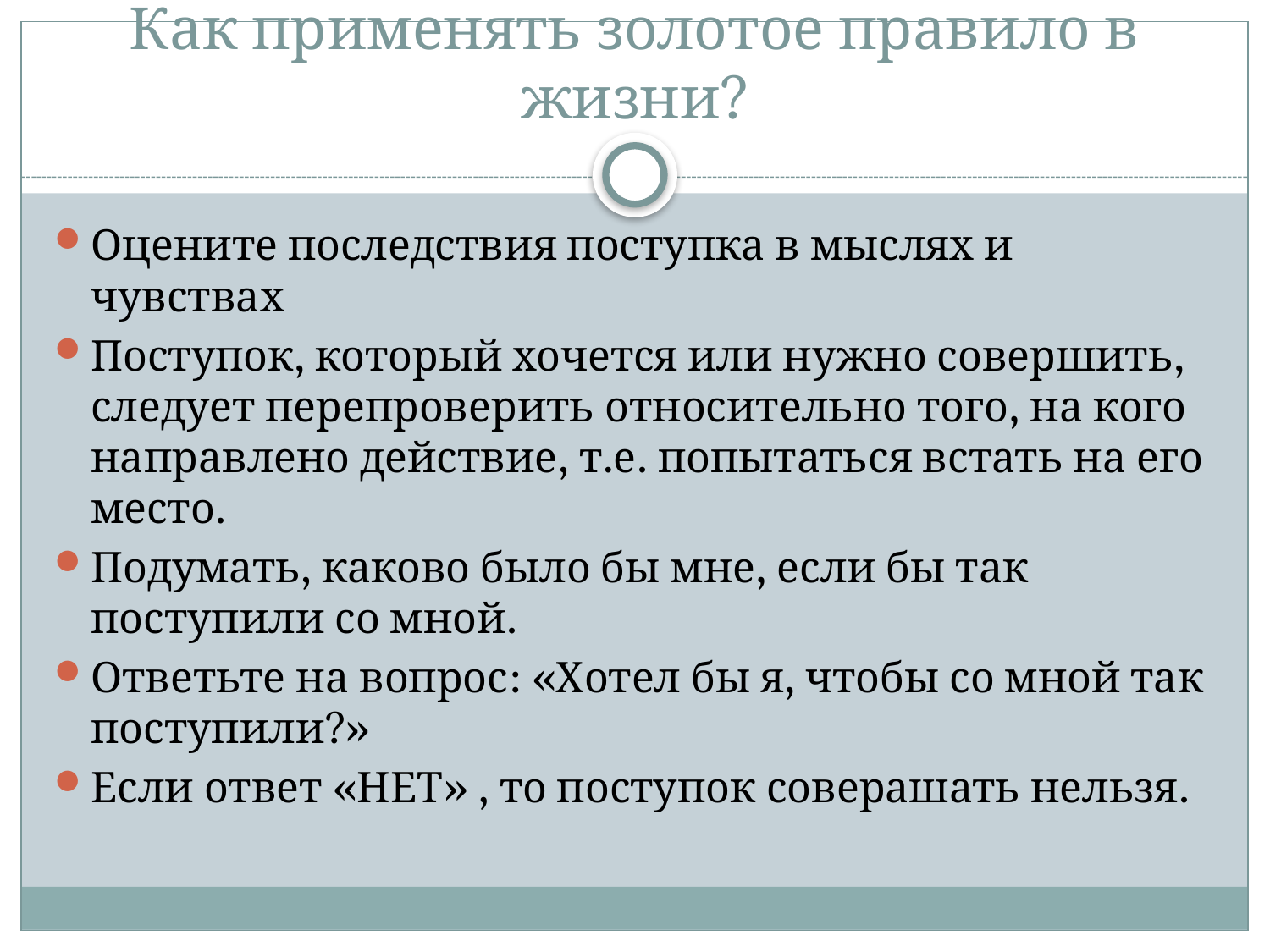

# Как применять золотое правило в жизни?
Оцените последствия поступка в мыслях и чувствах
Поступок, который хочется или нужно совершить, следует перепроверить относительно того, на кого направлено действие, т.е. попытаться встать на его место.
Подумать, каково было бы мне, если бы так поступили со мной.
Ответьте на вопрос: «Хотел бы я, чтобы со мной так поступили?»
Если ответ «НЕТ» , то поступок соверашать нельзя.